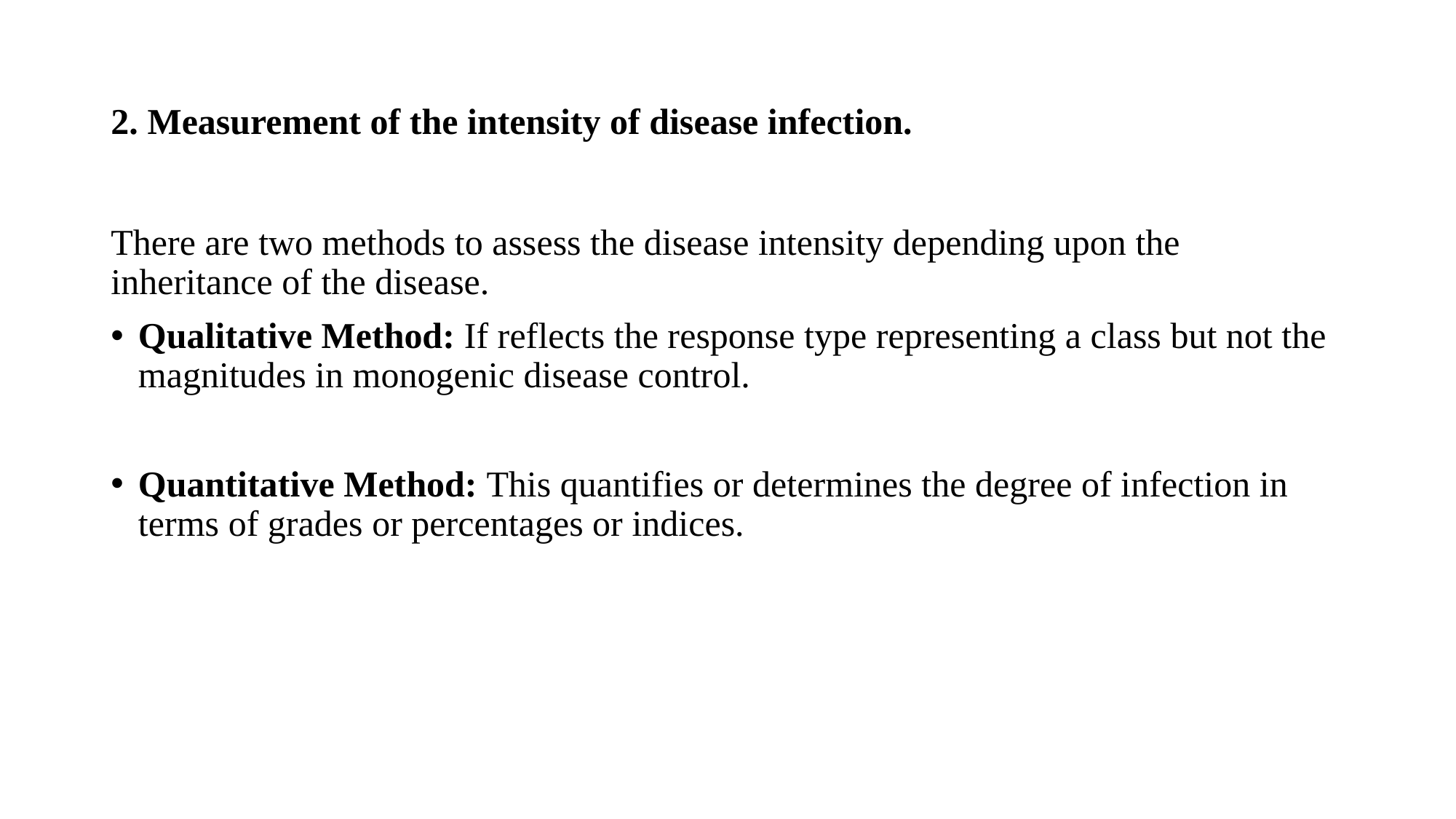

# 2. Measurement of the intensity of disease infection.
There are two methods to assess the disease intensity depending upon the inheritance of the disease.
Qualitative Method: If reflects the response type representing a class but not the magnitudes in monogenic disease control.

Quantitative Method: This quantifies or determines the degree of infection in terms of grades or percentages or indices.